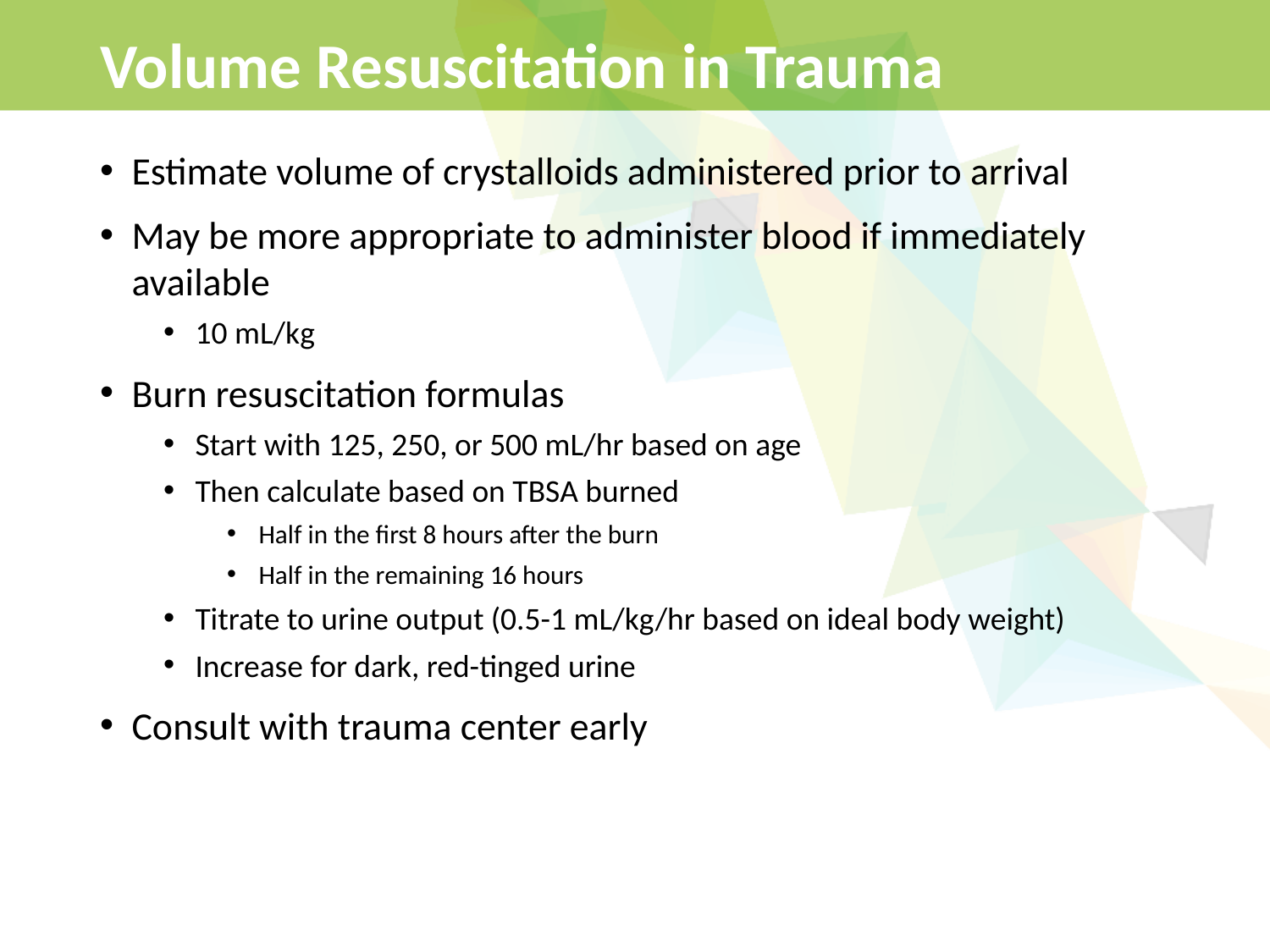

# Volume Resuscitation in Trauma
Estimate volume of crystalloids administered prior to arrival
May be more appropriate to administer blood if immediately available
10 mL/kg
Burn resuscitation formulas
Start with 125, 250, or 500 mL/hr based on age
Then calculate based on TBSA burned
Half in the first 8 hours after the burn
Half in the remaining 16 hours
Titrate to urine output (0.5-1 mL/kg/hr based on ideal body weight)
Increase for dark, red-tinged urine
Consult with trauma center early